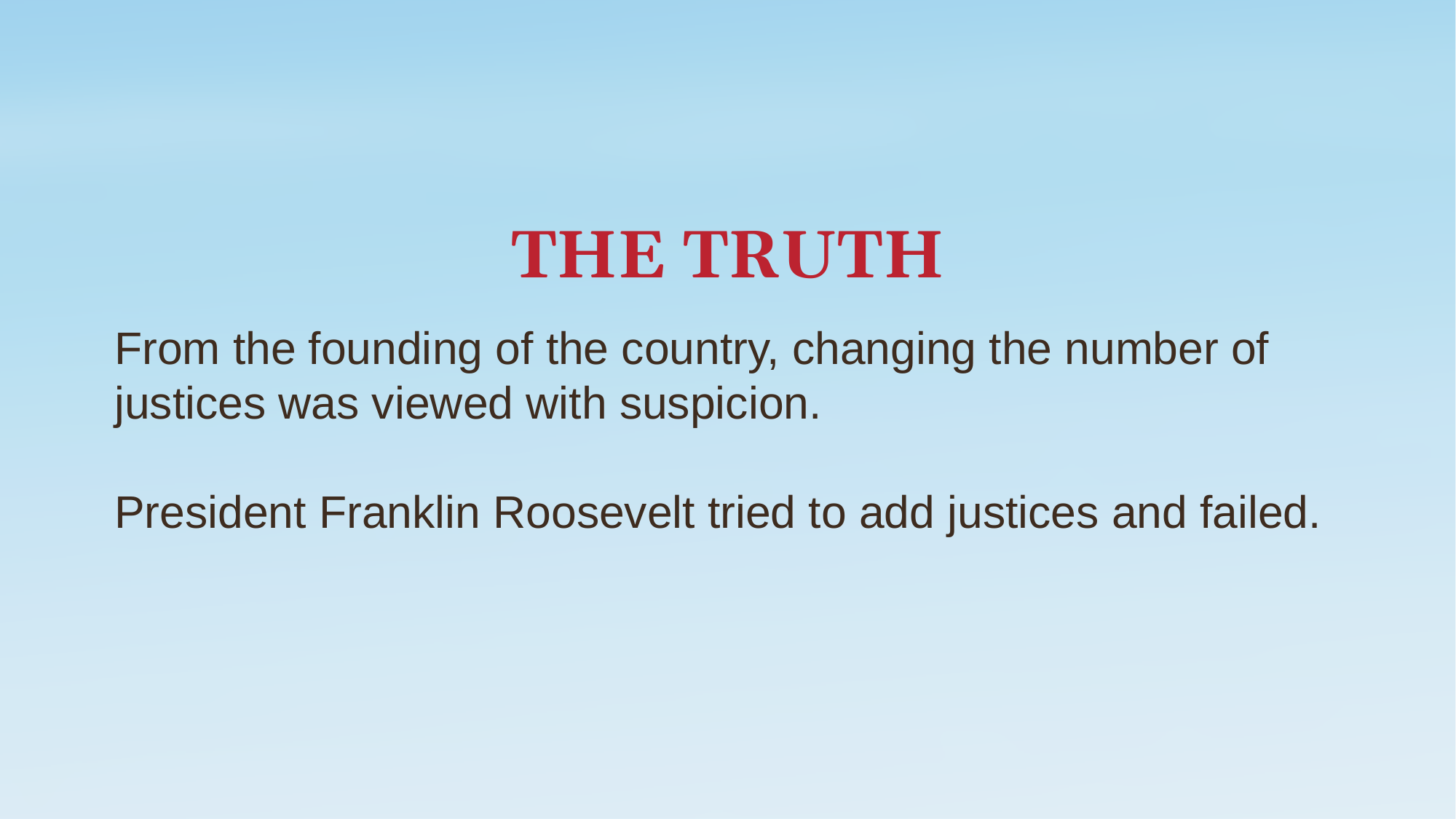

# The Truth
From the founding of the country, changing the number of justices was viewed with suspicion.

President Franklin Roosevelt tried to add justices and failed.